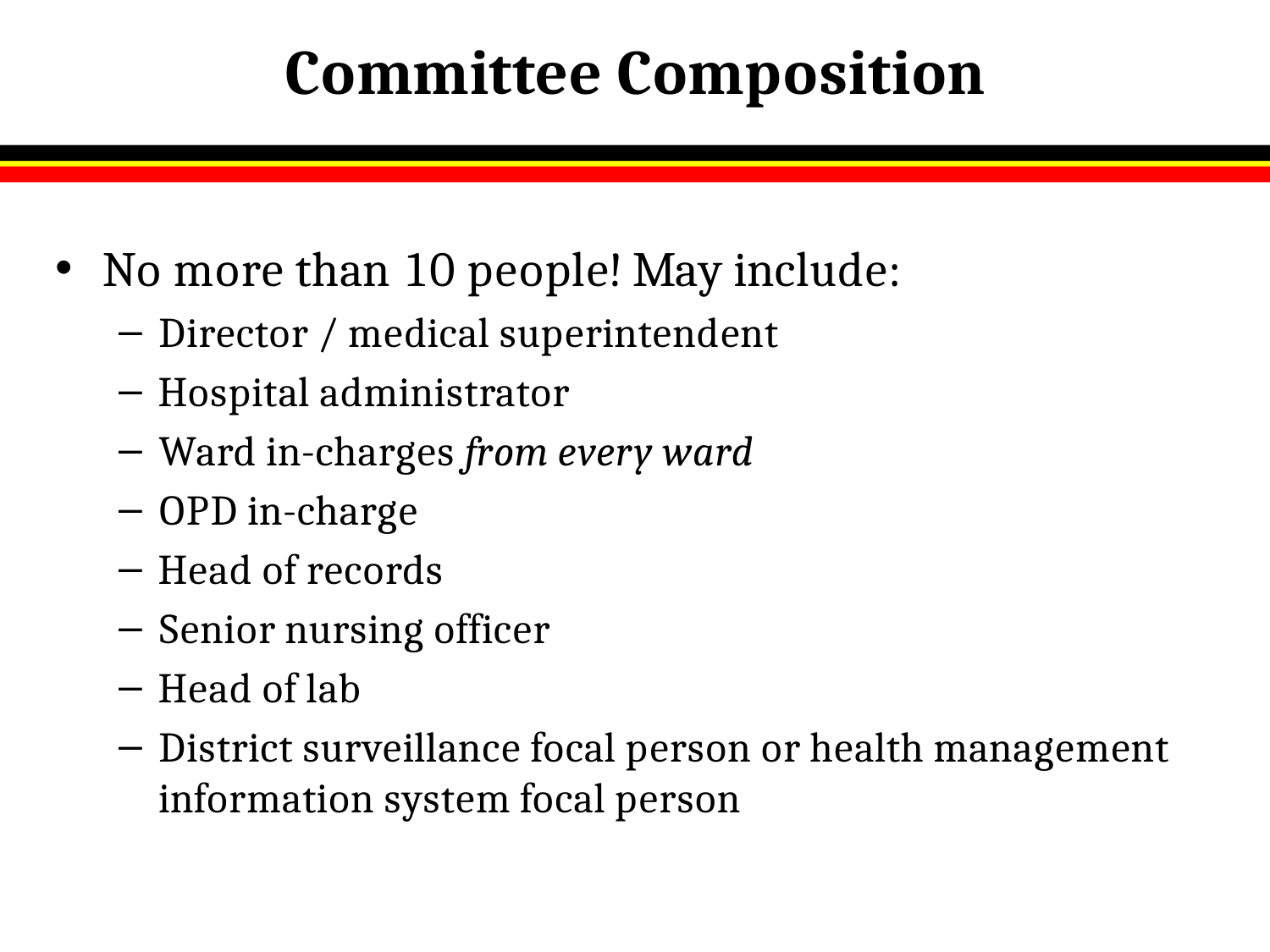

# Committee Composition
No more than 10 people! May include:
Director / medical superintendent
Hospital administrator
Ward in-charges from every ward
OPD in-charge
Head of records
Senior nursing officer
Head of lab
District surveillance focal person or health management information system focal person